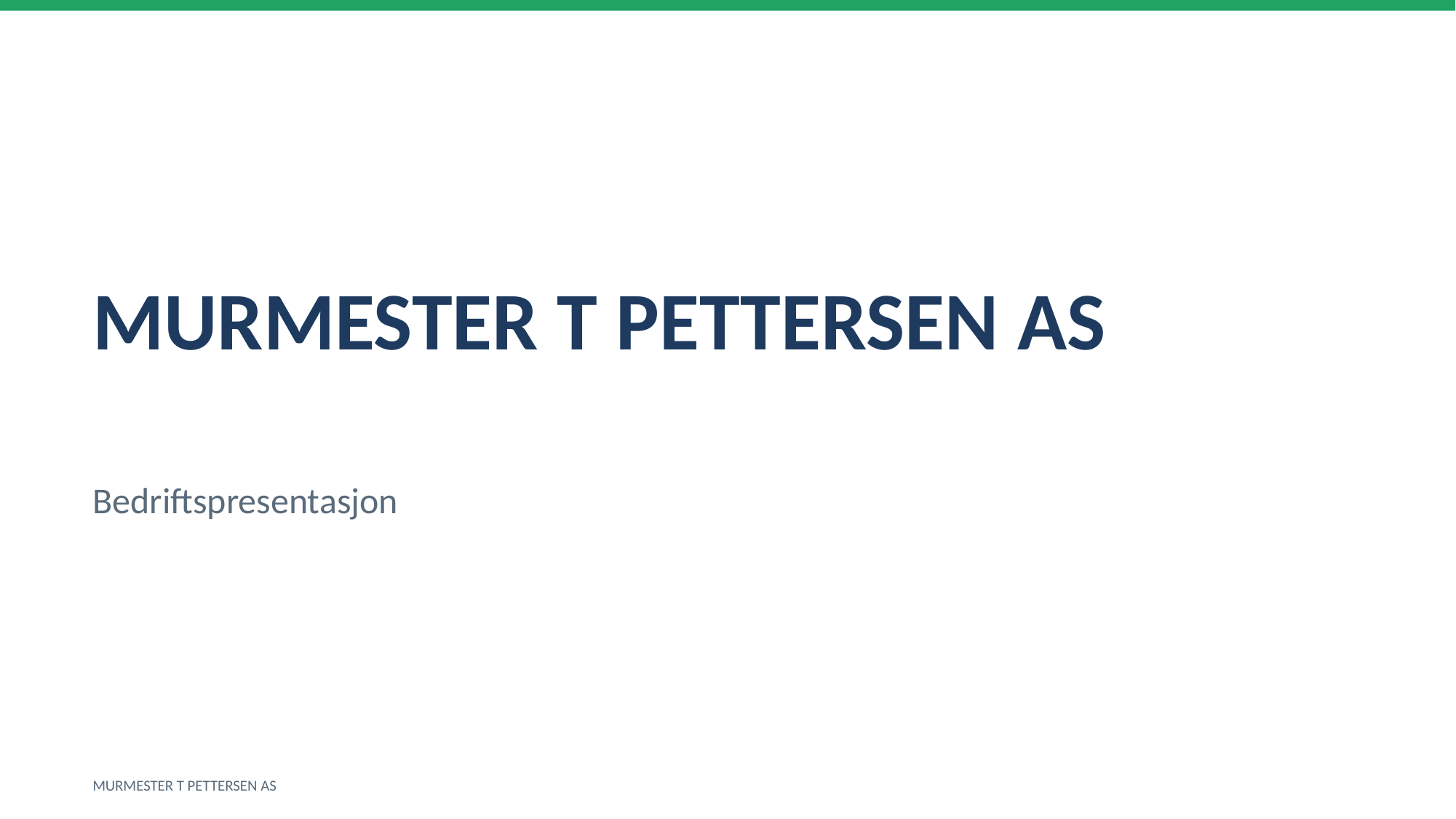

MURMESTER T PETTERSEN AS
Bedriftspresentasjon
MURMESTER T PETTERSEN AS